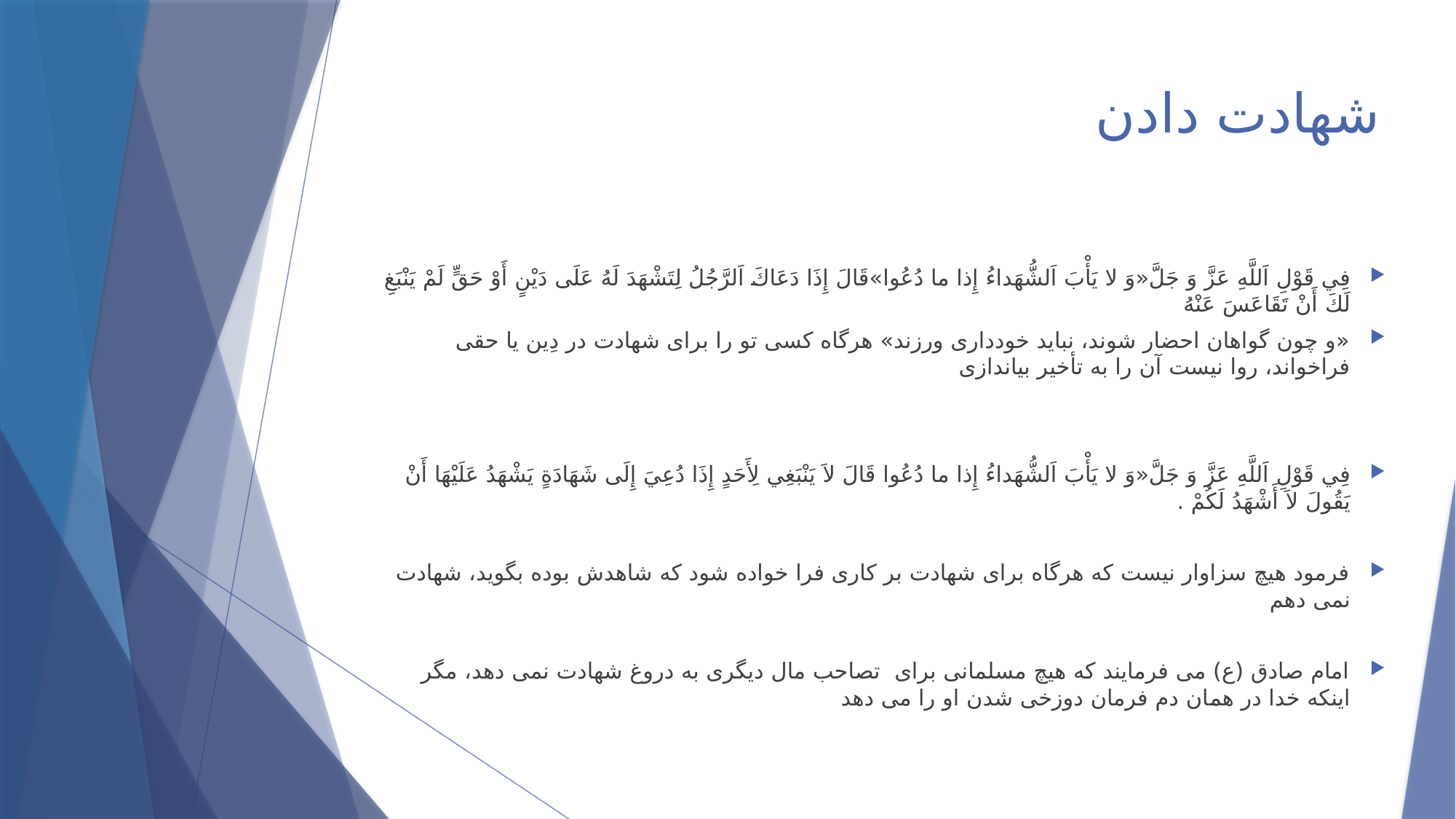

# شهادت دادن
فِي قَوْلِ اَللَّهِ عَزَّ وَ جَلَّ«وَ لا يَأْبَ اَلشُّهَداءُ إِذا ما دُعُوا»قَالَ إِذَا دَعَاكَ اَلرَّجُلُ لِتَشْهَدَ لَهُ عَلَى دَيْنٍ أَوْ حَقٍّ لَمْ يَنْبَغِ لَكَ أَنْ تَقَاعَسَ عَنْهُ
«و چون گواهان احضار شوند، نبايد خوددارى ورزند» هرگاه کسی تو را برای شهادت در دِین یا حقی فراخواند، روا نیست آن را به تأخیر بیاندازی

فِي قَوْلِ اَللَّهِ عَزَّ وَ جَلَّ«وَ لا يَأْبَ اَلشُّهَداءُ إِذا ما دُعُوا قَالَ لاَ يَنْبَغِي لِأَحَدٍ إِذَا دُعِيَ إِلَى شَهَادَةٍ يَشْهَدُ عَلَيْهَا أَنْ يَقُولَ لاَ أَشْهَدُ لَكُمْ .

فرمود هیچ سزاوار نیست که هرگاه برای شهادت بر کاری فرا خواده شود که شاهدش بوده بگوید، شهادت نمی دهم

امام صادق (ع) می فرمایند که هیچ مسلمانی برای  تصاحب مال دیگری به دروغ شهادت نمی دهد، مگر اینکه خدا در همان دم فرمان دوزخی شدن او را می دهد